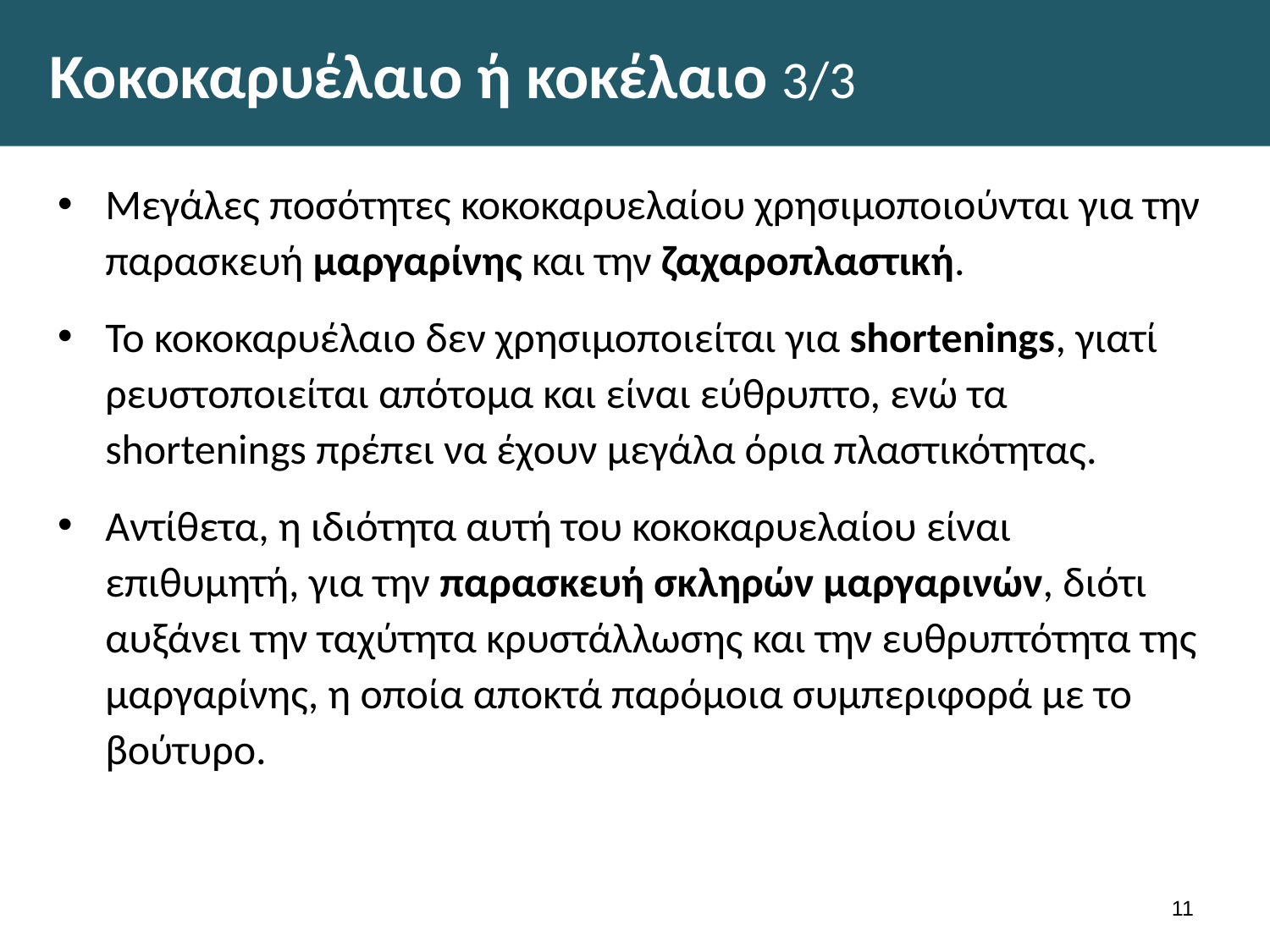

# Κοκοκαρυέλαιο ή κοκέλαιο 3/3
Μεγάλες ποσότητες κοκοκαρυελαίου χρησιμοποιούνται για την παρασκευή μαργαρίνης και την ζαχαροπλαστική.
Το κοκοκαρυέλαιο δεν χρησιμοποιείται για shortenings, γιατί ρευστοποιείται απότομα και είναι εύθρυπτο, ενώ τα shortenings πρέπει να έχουν μεγάλα όρια πλαστικότητας.
Αντίθετα, η ιδιότητα αυτή του κοκοκαρυελαίου είναι επιθυμητή, για την παρασκευή σκληρών μαργαρινών, διότι αυξάνει την ταχύτητα κρυστάλλωσης και την ευθρυπτότητα της μαργαρίνης, η οποία αποκτά παρόμοια συμπεριφορά με το βούτυρο.
11